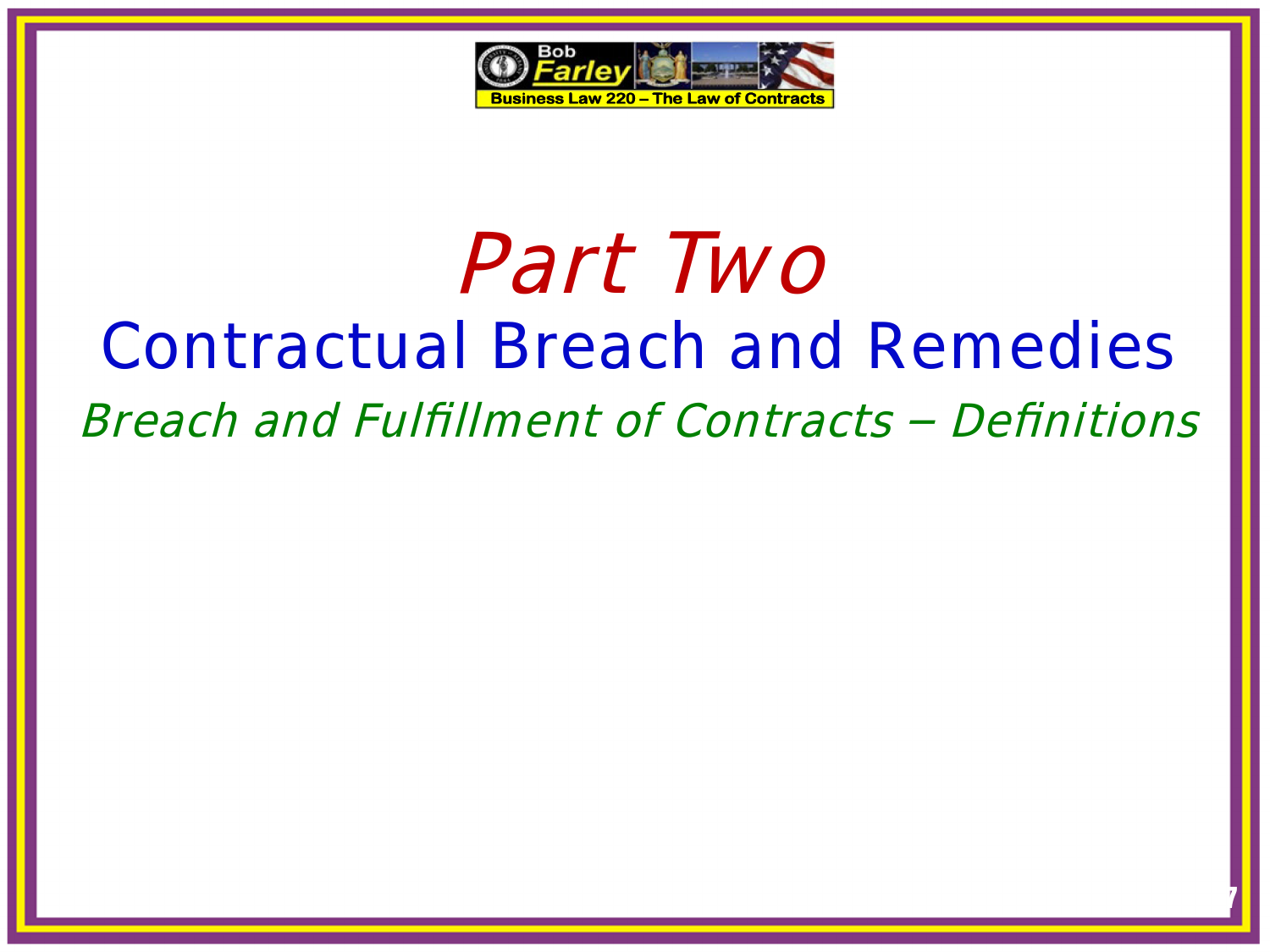

7

Part Two
Contractual Breach and Remedies
Breach and Fulfillment of Contracts – Definitions